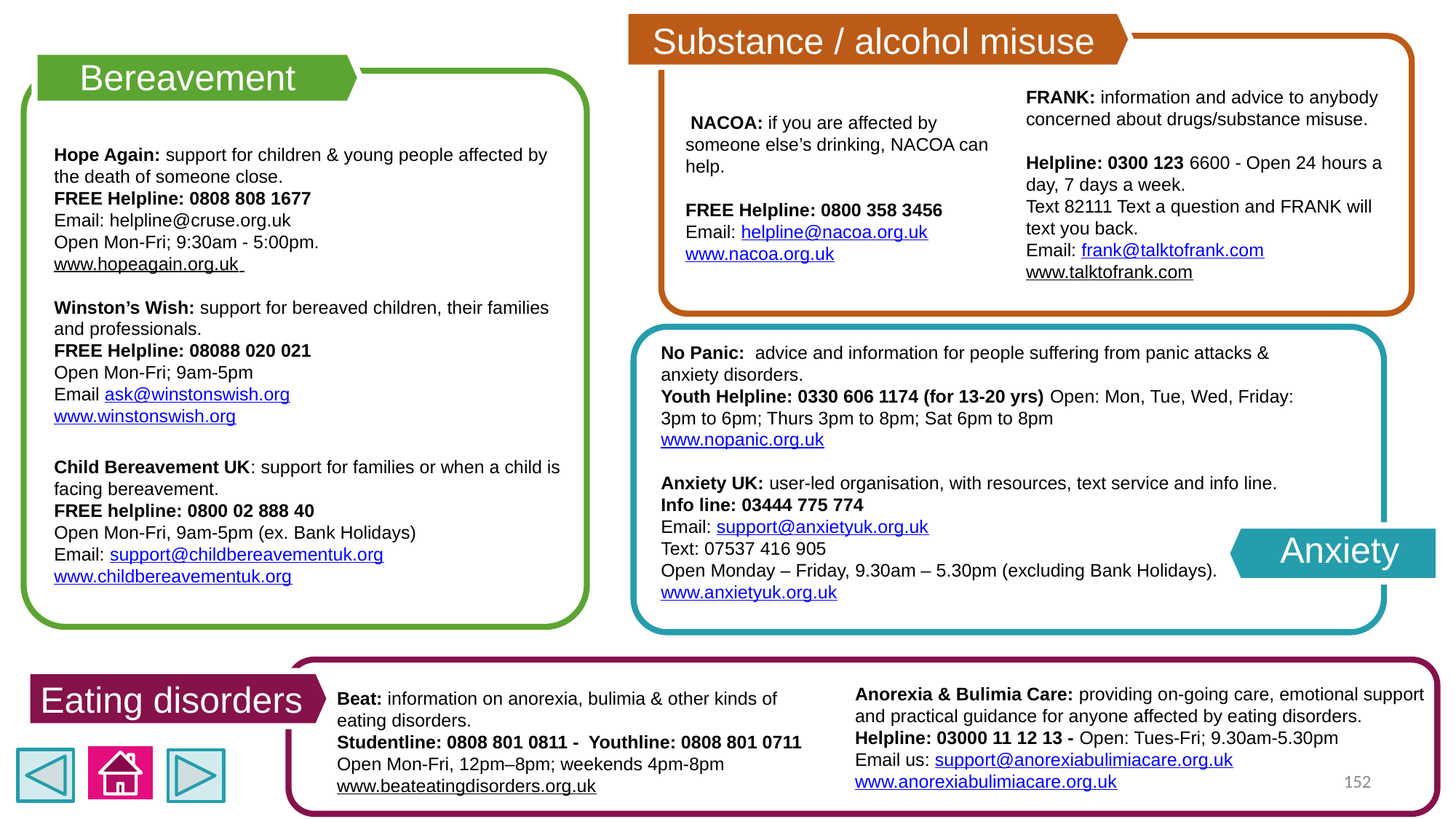

Substance / alcohol misuse

Bereavement

FRANK: information and advice to anybody concerned about drugs/substance misuse.

Helpline: 0300 123 6600 - Open 24 hours a day, 7 days a week.
Text 82111 Text a question and FRANK will text you back.
Email: frank@talktofrank.com
www.talktofrank.com
 NACOA: if you are affected by someone else’s drinking, NACOA can help.

FREE Helpline: 0800 358 3456
Email: helpline@nacoa.org.uk
www.nacoa.org.uk
Hope Again: support for children & young people affected by the death of someone close.
FREE Helpline: 0808 808 1677
Email: helpline@cruse.org.uk
Open Mon-Fri; 9:30am - 5:00pm.
www.hopeagain.org.uk

Winston’s Wish: support for bereaved children, their families and professionals.
FREE Helpline: 08088 020 021
Open Mon-Fri; 9am-5pm
Email ask@winstonswish.org
www.winstonswish.org

Child Bereavement UK: support for families or when a child is facing bereavement.
FREE helpline: 0800 02 888 40
Open Mon-Fri, 9am-5pm (ex. Bank Holidays)
Email: support@childbereavementuk.org
www.childbereavementuk.org

No Panic:  advice and information for people suffering from panic attacks & anxiety disorders.
Youth Helpline: 0330 606 1174 (for 13-20 yrs) Open: Mon, Tue, Wed, Friday: 3pm to 6pm; Thurs 3pm to 8pm; Sat 6pm to 8pm
www.nopanic.org.uk

Anxiety UK: user-led organisation, with resources, text service and info line.
Info line: 03444 775 774
Email: support@anxietyuk.org.uk
Text: 07537 416 905
Open Monday – Friday, 9.30am – 5.30pm (excluding Bank Holidays).
www.anxietyuk.org.uk
Anxiety

Eating disorders

Anorexia & Bulimia Care: providing on-going care, emotional support
and practical guidance for anyone affected by eating disorders.
Helpline: 03000 11 12 13 - Open: Tues-Fri; 9.30am-5.30pm
Email us: support@anorexiabulimiacare.org.uk
www.anorexiabulimiacare.org.uk

Beat: information on anorexia, bulimia & other kinds of
eating disorders.
Studentline: 0808 801 0811 -  Youthline: 0808 801 0711
Open Mon-Fri, 12pm–8pm; weekends 4pm-8pm
www.beateatingdisorders.org.uk

152